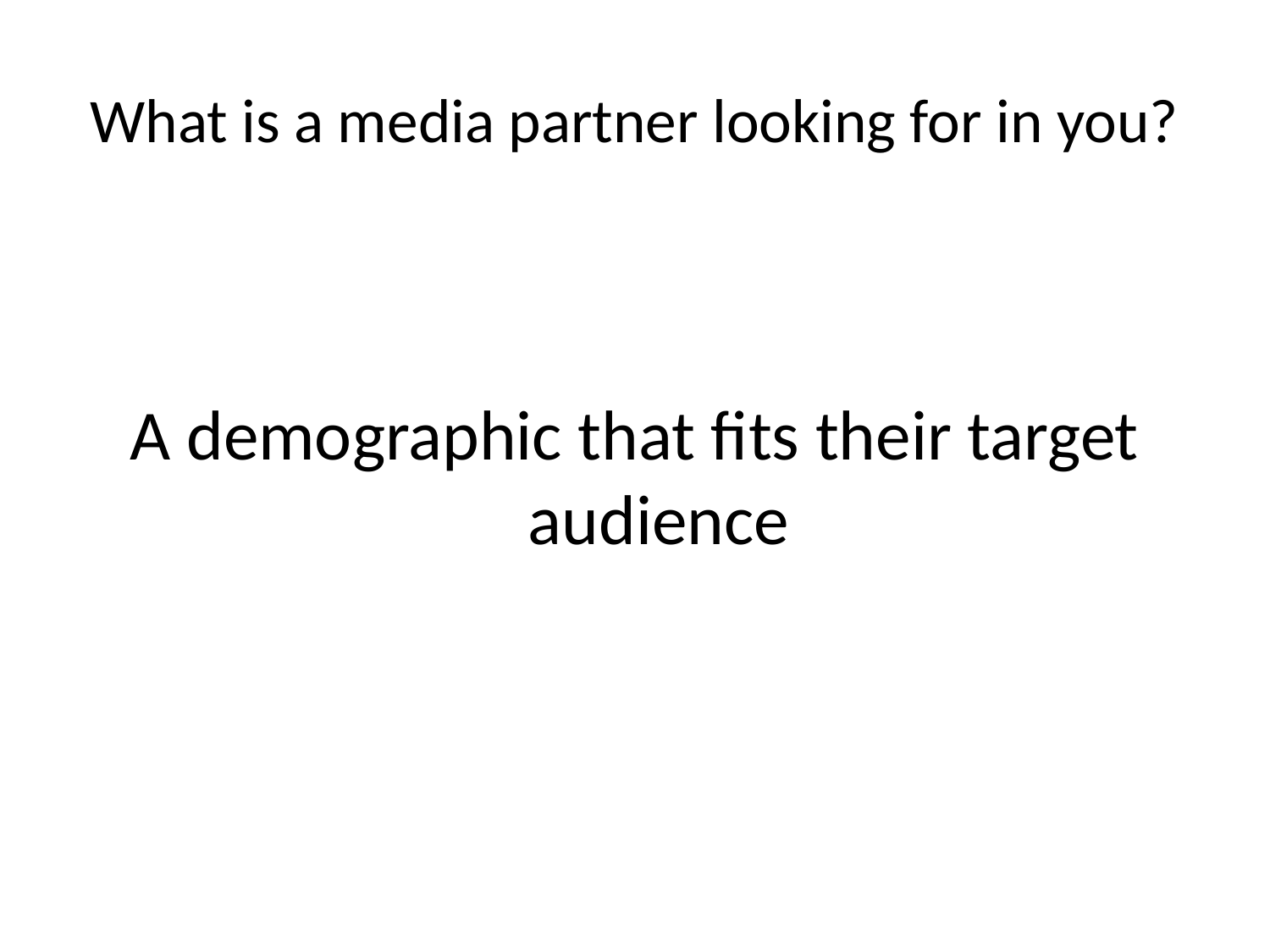

# What is a media partner looking for in you?

A demographic that fits their target audience